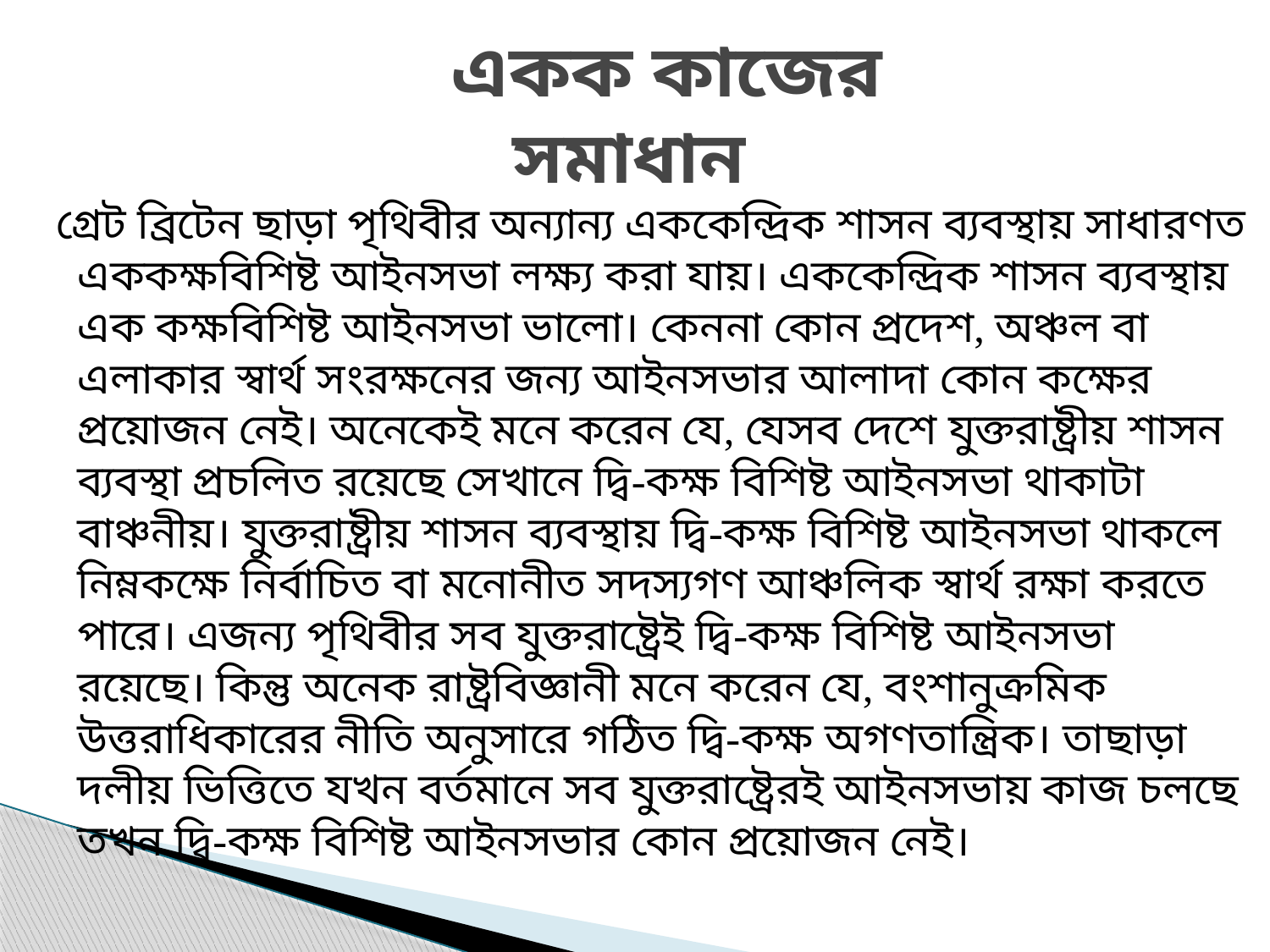

# একক কাজের সমাধান
 গ্রেট ব্রিটেন ছাড়া পৃথিবীর অন্যান্য এককেন্দ্রিক শাসন ব্যবস্থায় সাধারণত এককক্ষবিশিষ্ট আইনসভা লক্ষ্য করা যায়। এককেন্দ্রিক শাসন ব্যবস্থায় এক কক্ষবিশিষ্ট আইনসভা ভালো। কেননা কোন প্রদেশ, অঞ্চল বা এলাকার স্বার্থ সংরক্ষনের জন্য আইনসভার আলাদা কোন কক্ষের প্রয়োজন নেই। অনেকেই মনে করেন যে, যেসব দেশে যুক্তরাষ্ট্রীয় শাসন ব্যবস্থা প্রচলিত রয়েছে সেখানে দ্বি-কক্ষ বিশিষ্ট আইনসভা থাকাটা বাঞ্চনীয়। যুক্তরাষ্ট্রীয় শাসন ব্যবস্থায় দ্বি-কক্ষ বিশিষ্ট আইনসভা থাকলে নিম্নকক্ষে নির্বাচিত বা মনোনীত সদস্যগণ আঞ্চলিক স্বার্থ রক্ষা করতে পারে। এজন্য পৃথিবীর সব যুক্তরাষ্ট্রেই দ্বি-কক্ষ বিশিষ্ট আইনসভা রয়েছে। কিন্তু অনেক রাষ্ট্রবিজ্ঞানী মনে করেন যে, বংশানুক্রমিক উত্তরাধিকারের নীতি অনুসারে গঠিত দ্বি-কক্ষ অগণতান্ত্রিক। তাছাড়া দলীয় ভিত্তিতে যখন বর্তমানে সব যুক্তরাষ্ট্রেরই আইনসভায় কাজ চলছে তখন দ্বি-কক্ষ বিশিষ্ট আইনসভার কোন প্রয়োজন নেই।